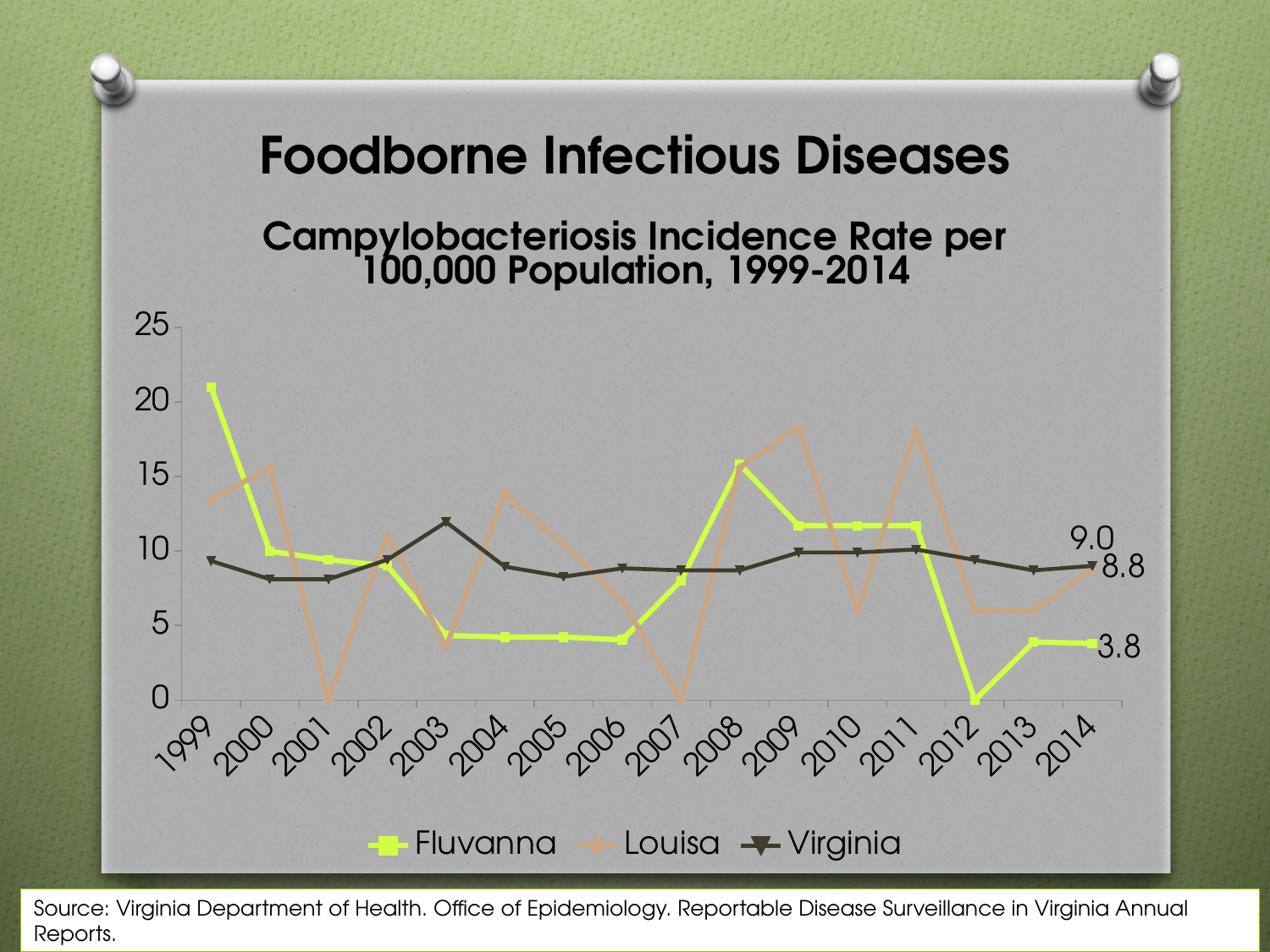

Foodborne Infectious Diseases

### Chart: Campylobacteriosis Incidence Rate per 100,000 Population, 1999-2014

| Category | Fluvanna | Louisa | Virginia |
|---|---|---|---|
| 1999 | 20.98 | 13.41 | 9.33 |
| 2000 | 9.98 | 15.61 | 8.11 |
| 2001 | 9.41 | 0.0 | 8.11 |
| 2002 | 9.01 | 11.11 | 9.41 |
| 2003 | 4.33 | 3.57 | 11.94 |
| 2004 | 4.23 | 13.89 | 8.95 |
| 2005 | 4.23 | 10.42 | 8.28 |
| 2006 | 4.04 | 6.66 | 8.84 |
| 2007 | 8.0 | 0.0 | 8.7 |
| 2008 | 15.8 | 15.6 | 8.7 |
| 2009 | 11.7 | 18.3 | 9.9 |
| 2010 | 11.7 | 6.0 | 9.9 |
| 2011 | 11.7 | 18.1 | 10.1 |
| 2012 | 0.0 | 6.0 | 9.4 |
| 2013 | 3.9 | 6.0 | 8.7 |
| 2014 | 3.8 | 8.8 | 9.0 |
Source: Virginia Department of Health. Office of Epidemiology. Reportable Disease Surveillance in Virginia Annual Reports.